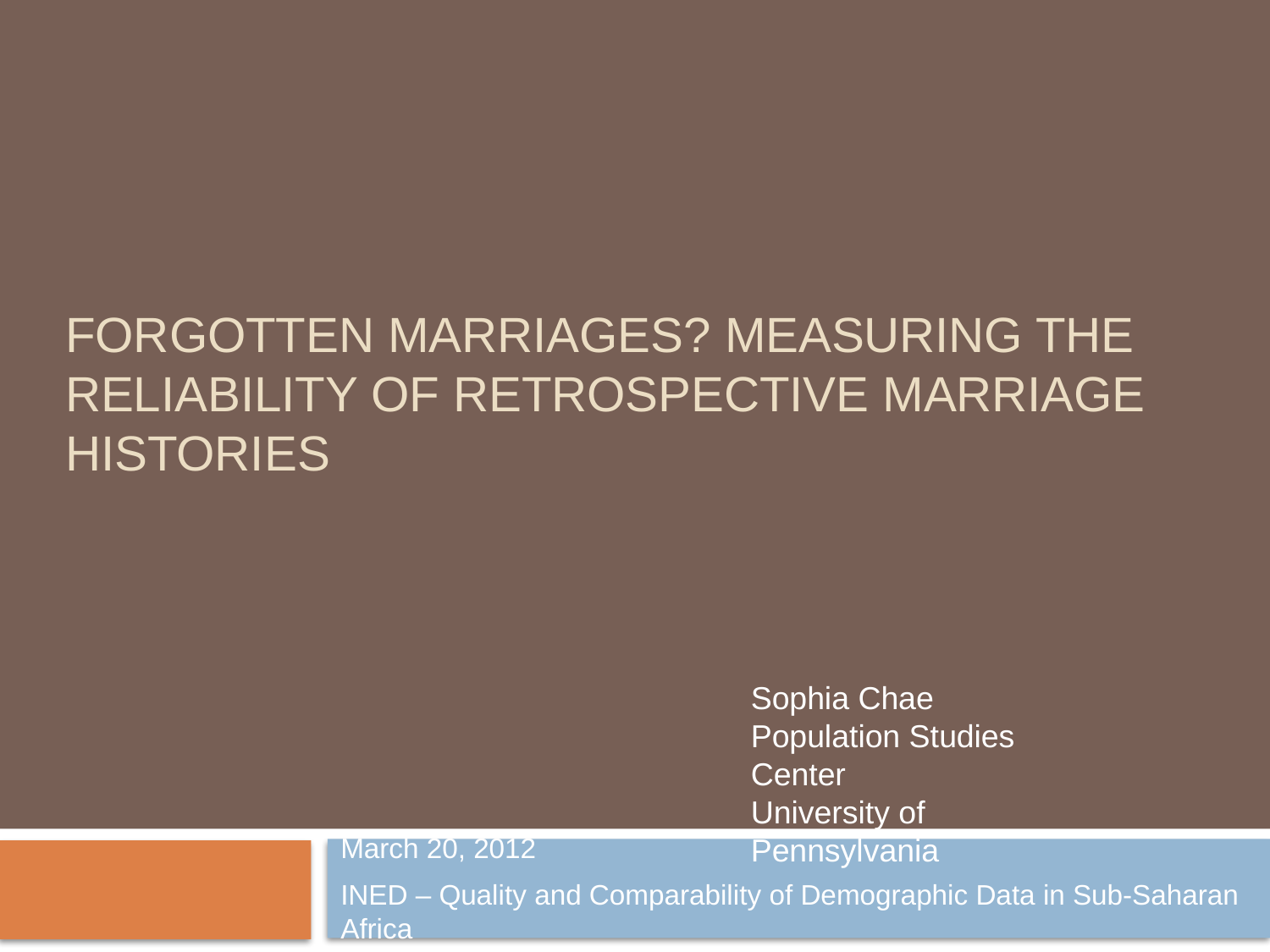

# Forgotten Marriages? Measuring the reliability of Retrospective marriage histories
Sophia Chae
Population Studies Center
University of Pennsylvania
March 20, 2012
INED – Quality and Comparability of Demographic Data in Sub-Saharan Africa